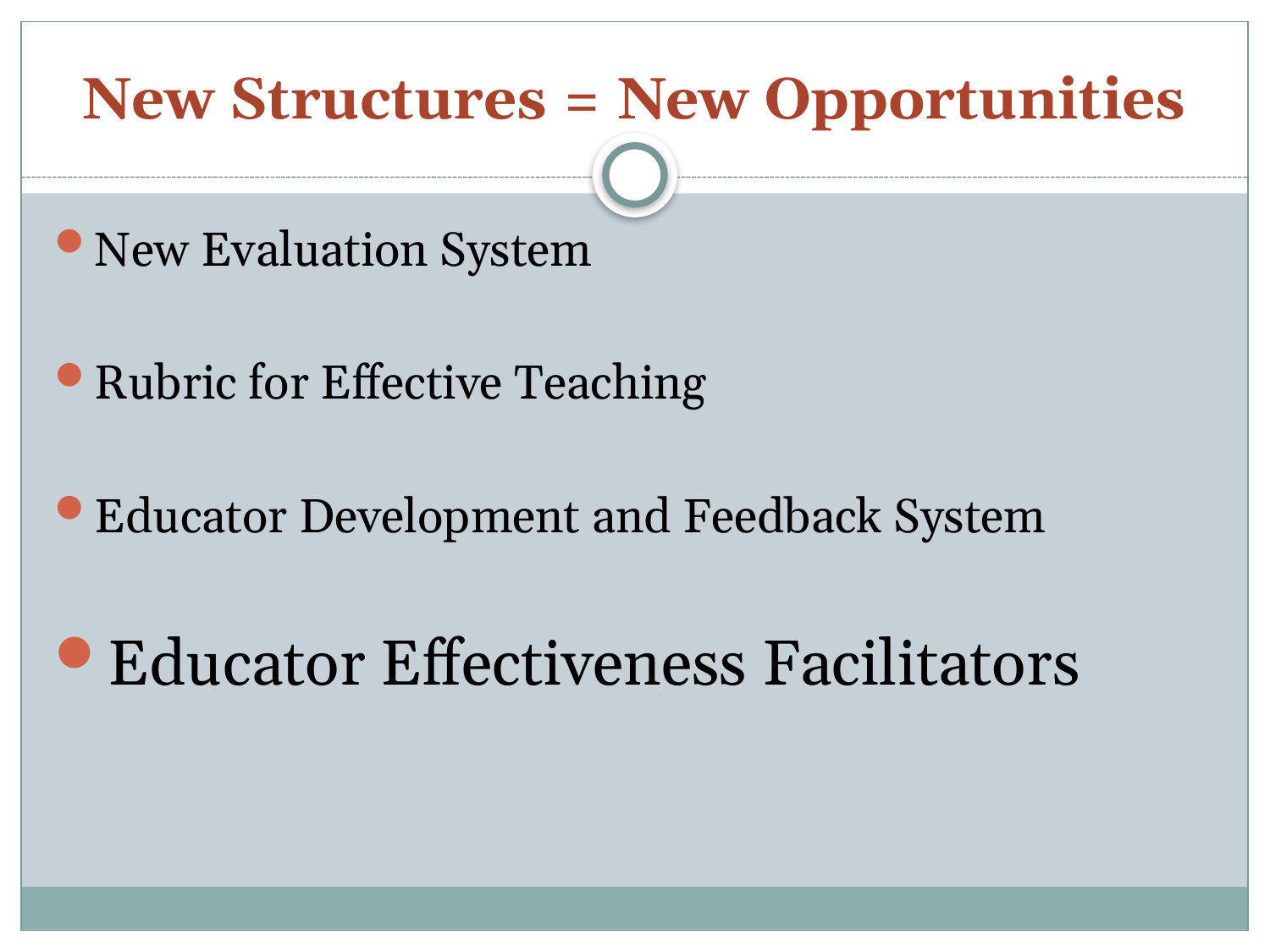

# New Structures = New Opportunities
New Evaluation System

Rubric for Effective Teaching

Educator Development and Feedback System

Educator Effectiveness Facilitators